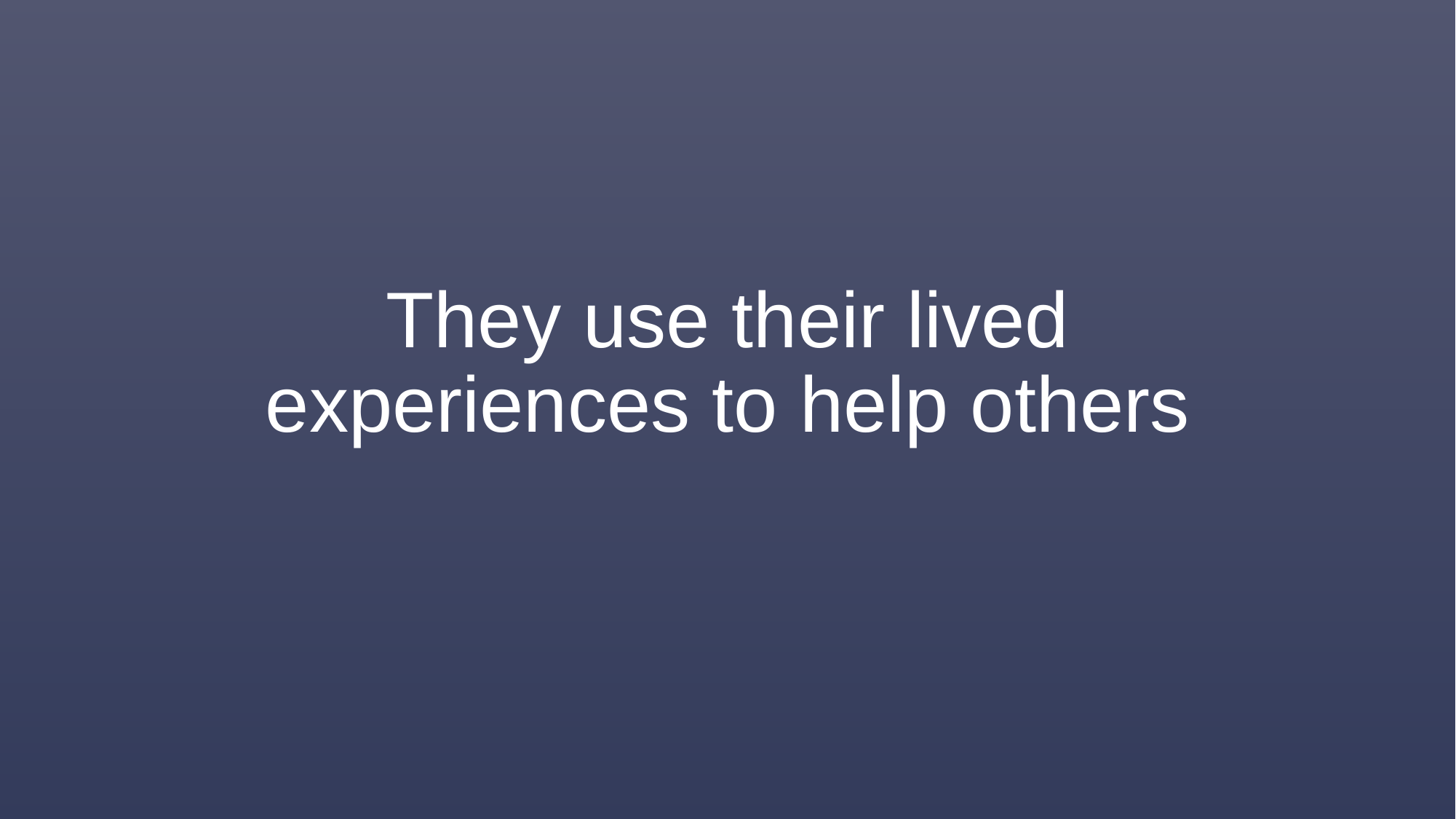

# They use their lived experiences to help others